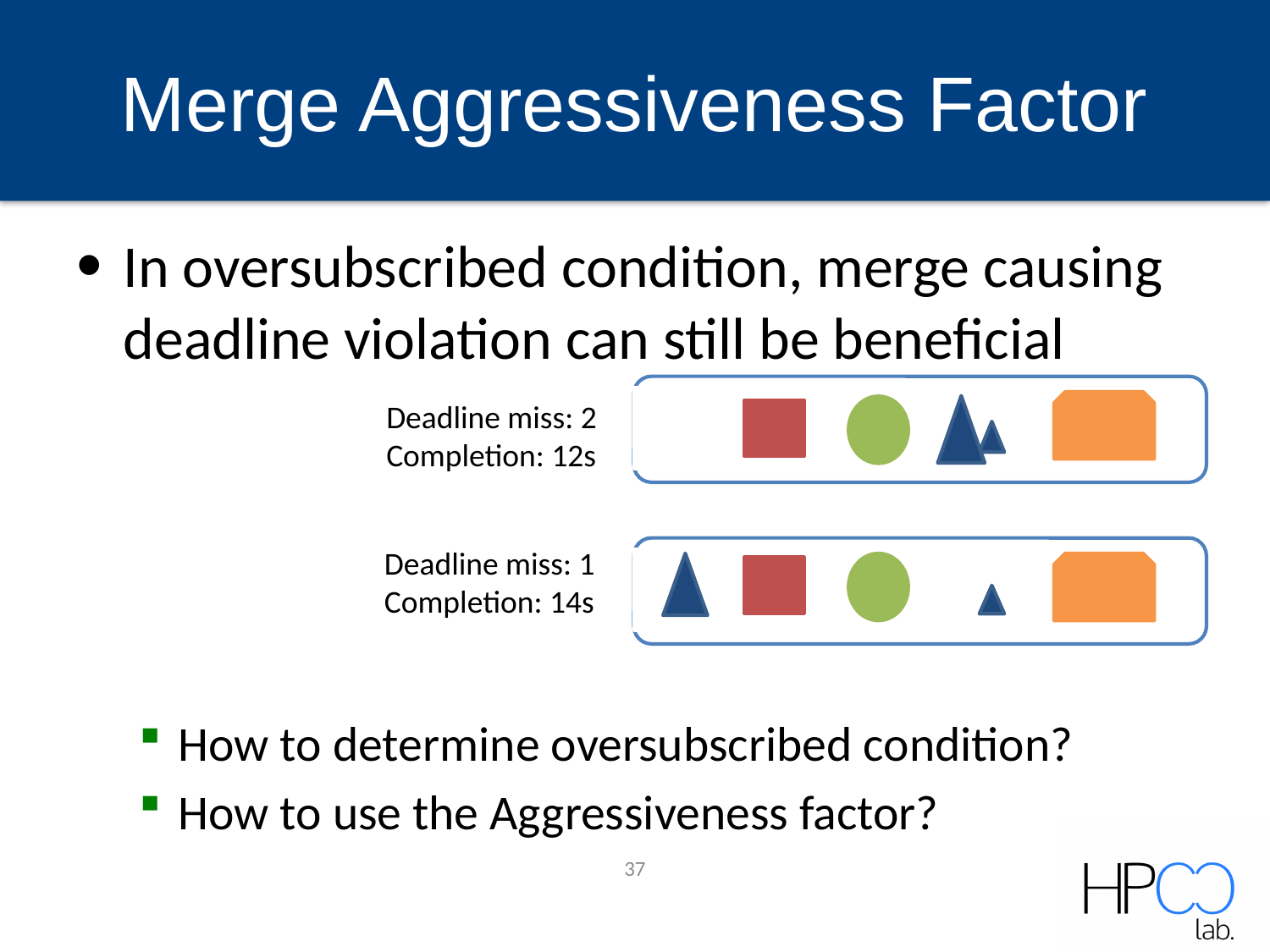

# Merge Aggressiveness Factor
In oversubscribed condition, merge causing deadline violation can still be beneficial

How to determine oversubscribed condition?
How to use the Aggressiveness factor?

Deadline miss: 2
Completion: 12s
Deadline miss: 1
Completion: 14s

37